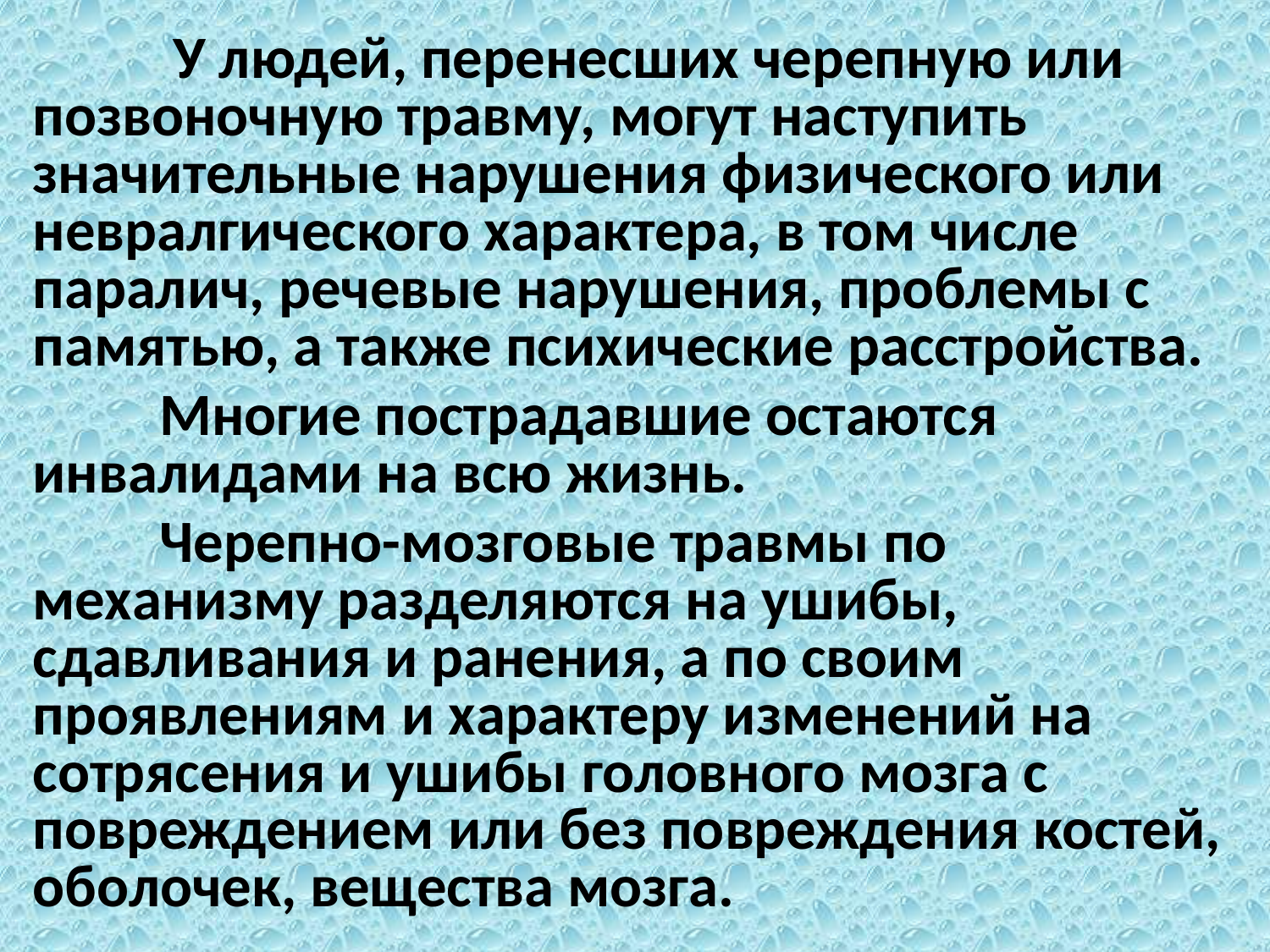

У людей, перенесших черепную или позвоночную травму, могут наступить значительные нарушения физического или невралгического характера, в том числе паралич, речевые нарушения, проблемы с памятью, а также психические расстройства.
	Многие пострадавшие остаются инвалидами на всю жизнь.
	Черепно-мозговые травмы по механизму разделяются на ушибы, сдавливания и ранения, а по своим проявлениям и характеру изменений на сотрясения и ушибы головного мозга с повреждением или без повреждения костей, оболочек, вещества мозга.